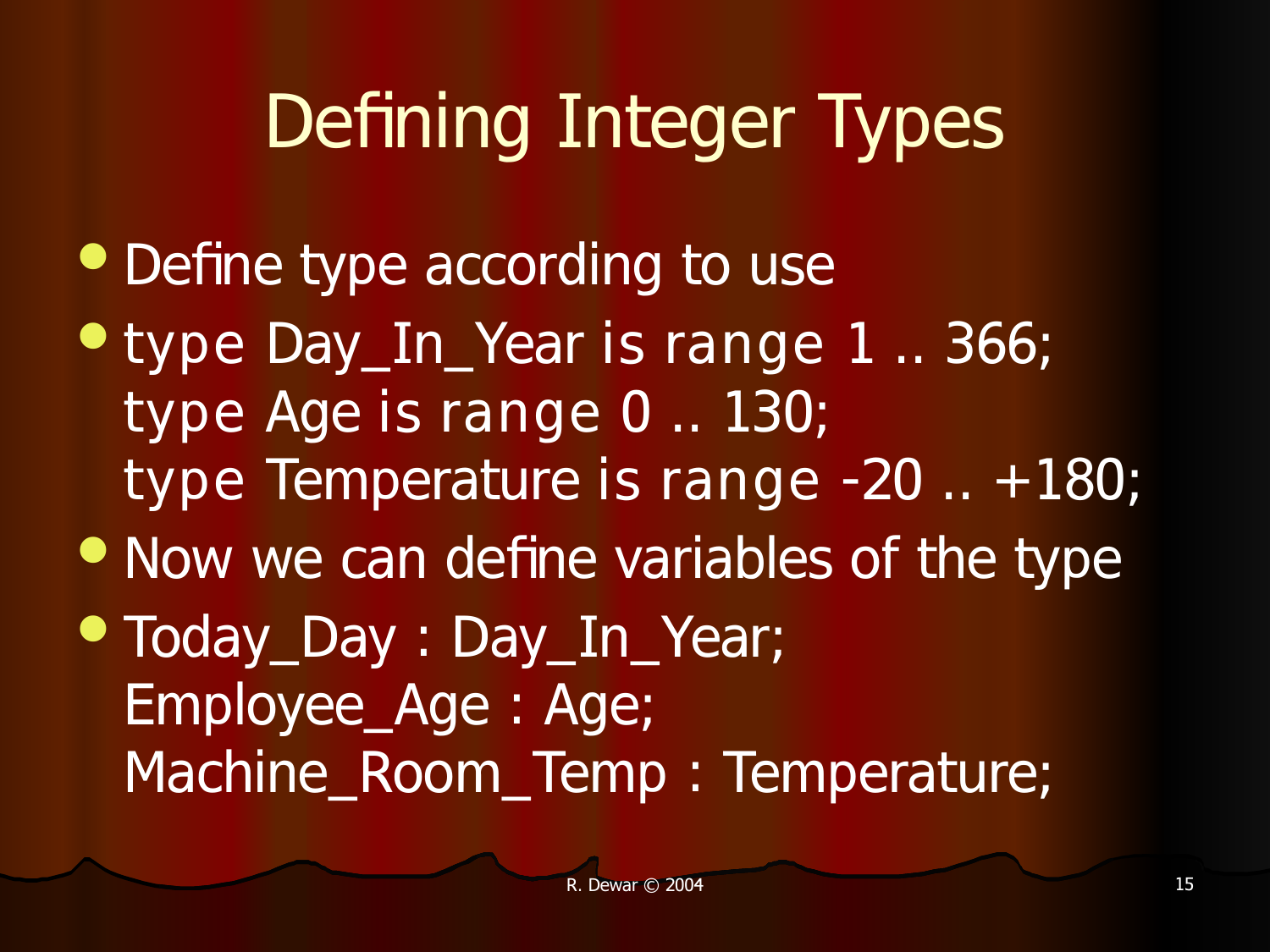

# Defining Integer Types
Define type according to use
type Day_In_Year is range 1 .. 366;
type Age is range 0 .. 130;
type Temperature is range -20 .. +180;
Now we can define variables of the type
Today_Day : Day_In_Year;
Employee_Age : Age;
Machine_Room_Temp : Temperature;
15
R. Dewar © 2004